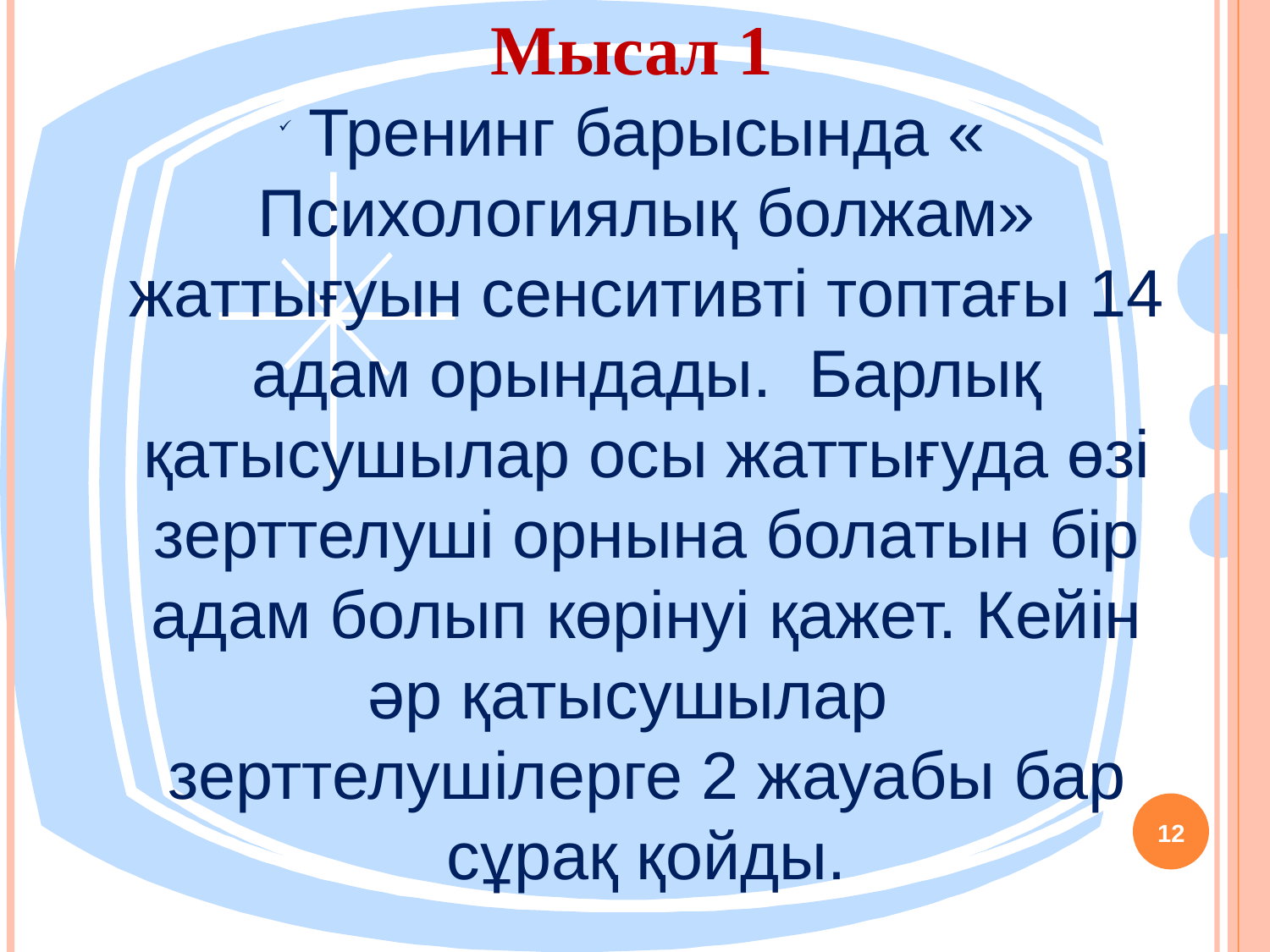

Мысал 1
Тренинг барысында « Психологиялық болжам» жаттығуын сенситивті топтағы 14 адам орындады.  Барлық қатысушылар осы жаттығуда өзі зерттелуші орнына болатын бір адам болып көрінуі қажет. Кейін әр қатысушылар   зерттелушілерге 2 жауабы бар сұрақ қойды.

12